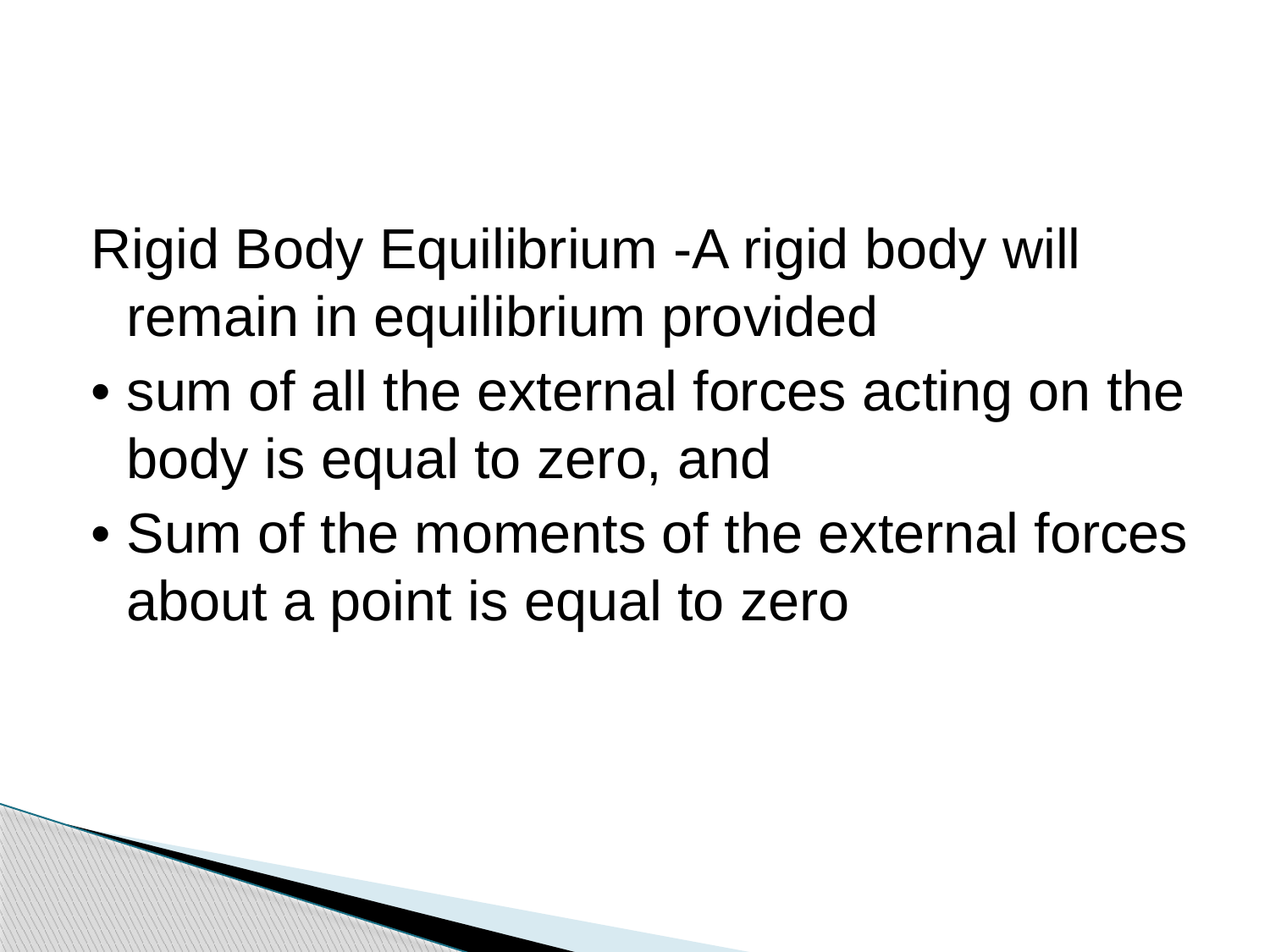

#
Rigid Body Equilibrium -A rigid body will remain in equilibrium provided
• sum of all the external forces acting on the body is equal to zero, and
• Sum of the moments of the external forces about a point is equal to zero